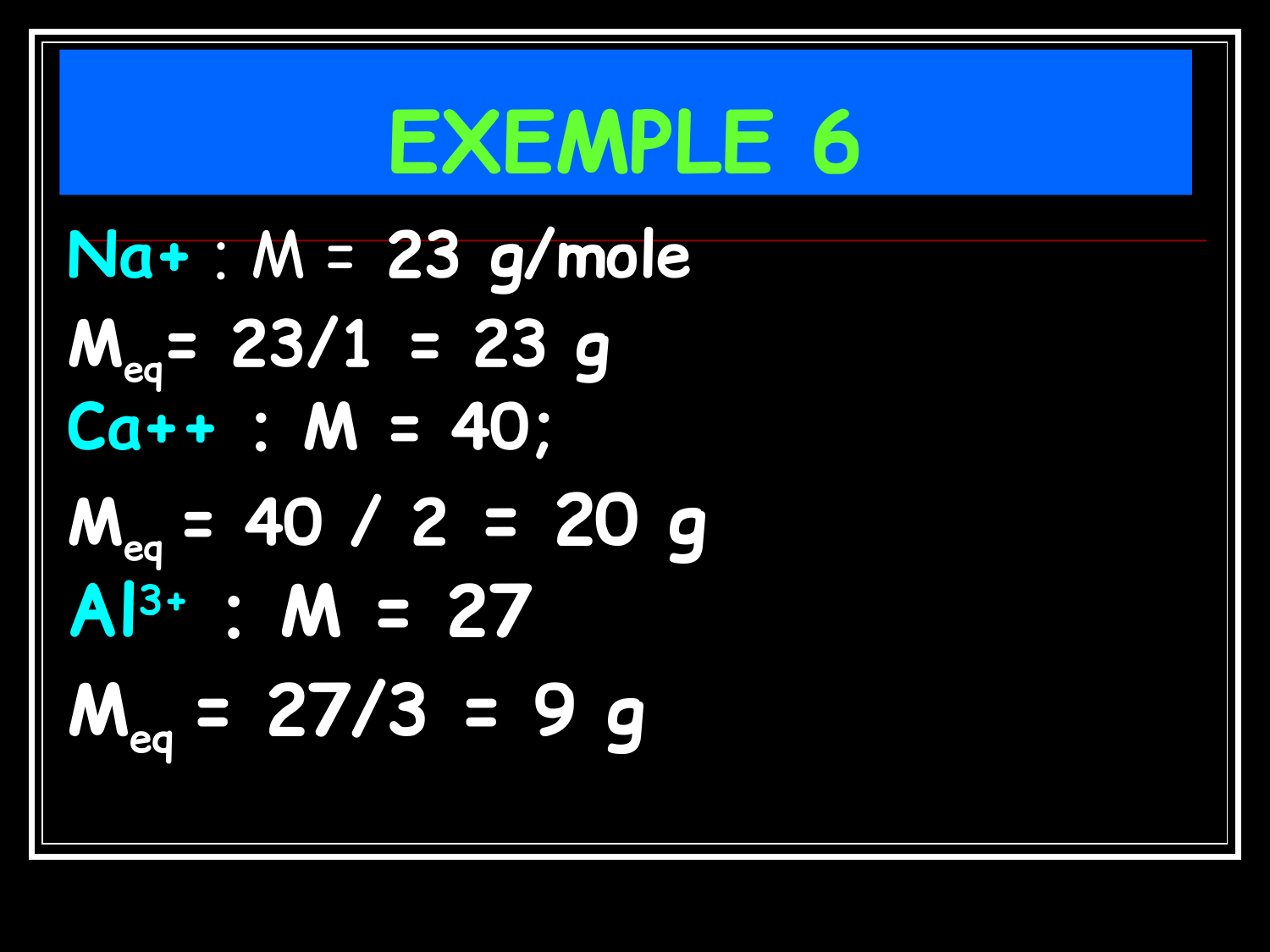

# EXEMPLE 6
Na+ : M = 23 g/mole
Meq= 23/1 = 23 g
Ca++ : M = 40;
Meq = 40 / 2 = 20 g
Al3+ : M = 27
Meq = 27/3 = 9 g